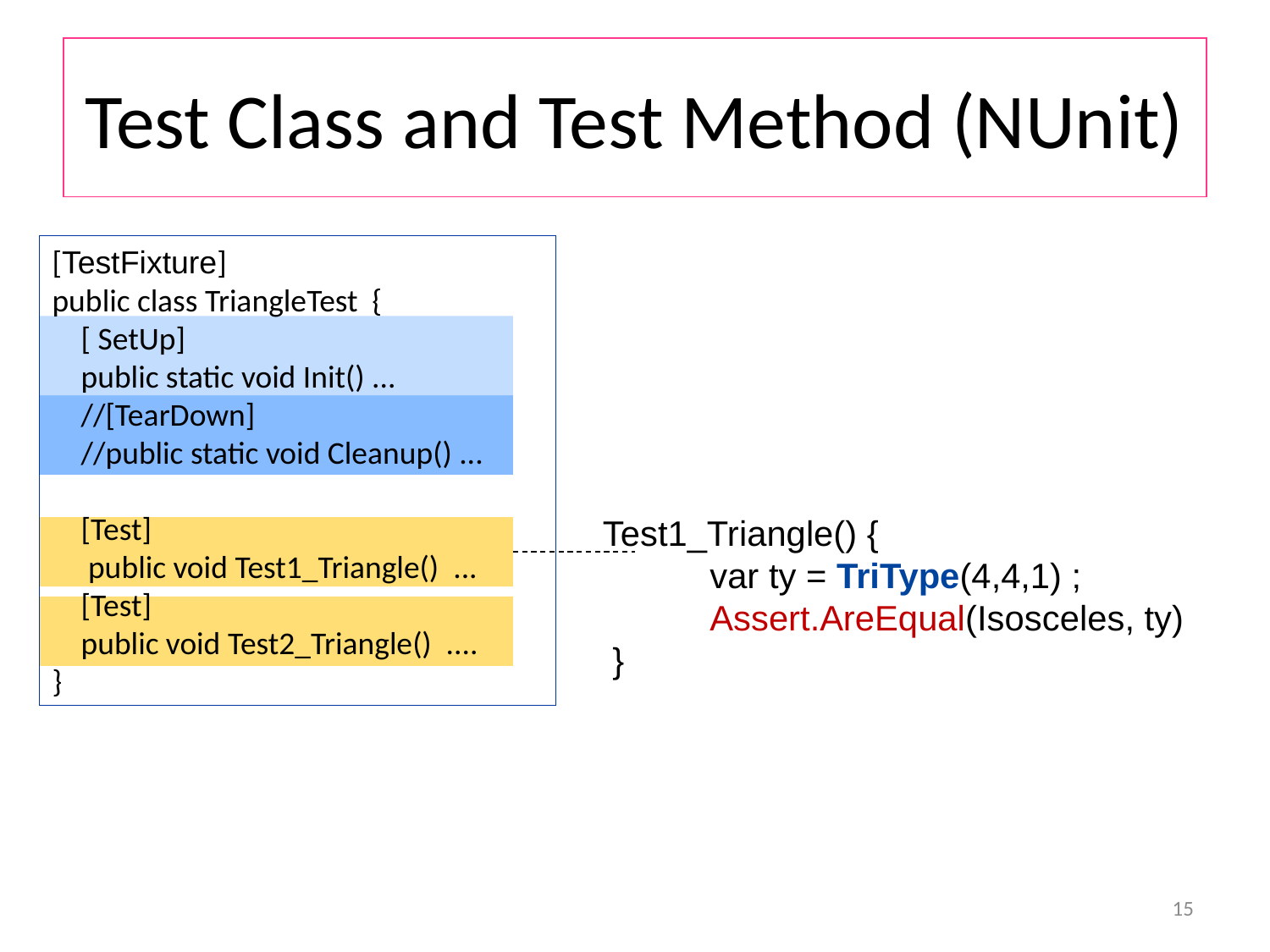

# Test Class and Test Method (NUnit)
[TestFixture]
public class TriangleTest  {
    [ SetUp]
    public static void Init() ...
    //[TearDown]
    //public static void Cleanup() ...

    [Test]
     public void Test1_Triangle()  ...
    [Test]
    public void Test2_Triangle()  ....
}

Test1_Triangle() {
           var ty = TriType(4,4,1) ;
           Assert.AreEqual(Isosceles, ty)
 }

15